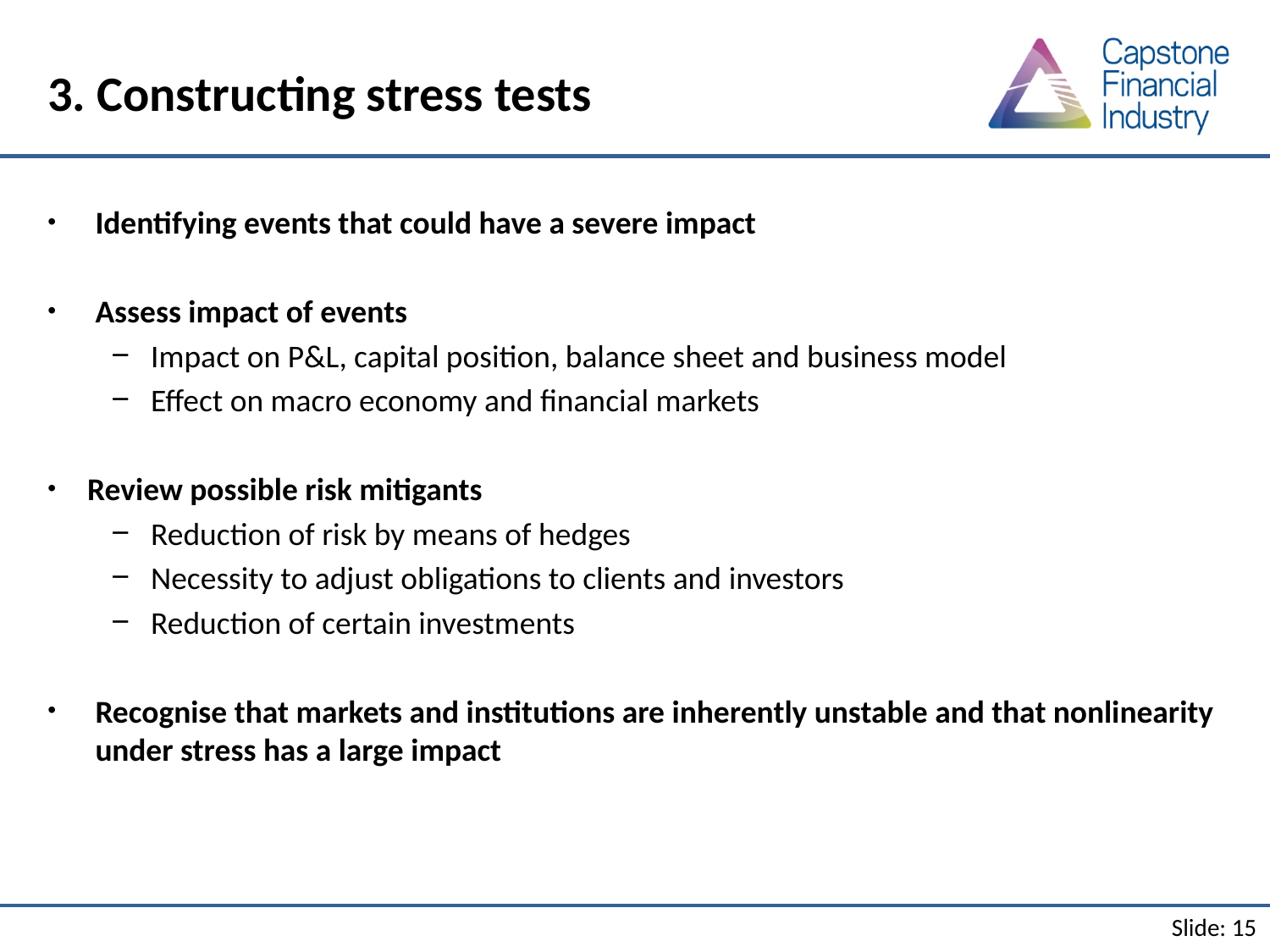

# 3. Constructing stress tests
Identifying events that could have a severe impact

Assess impact of events
Impact on P&L, capital position, balance sheet and business model
Effect on macro economy and financial markets

Review possible risk mitigants
Reduction of risk by means of hedges
Necessity to adjust obligations to clients and investors
Reduction of certain investments

Recognise that markets and institutions are inherently unstable and that nonlinearity under stress has a large impact